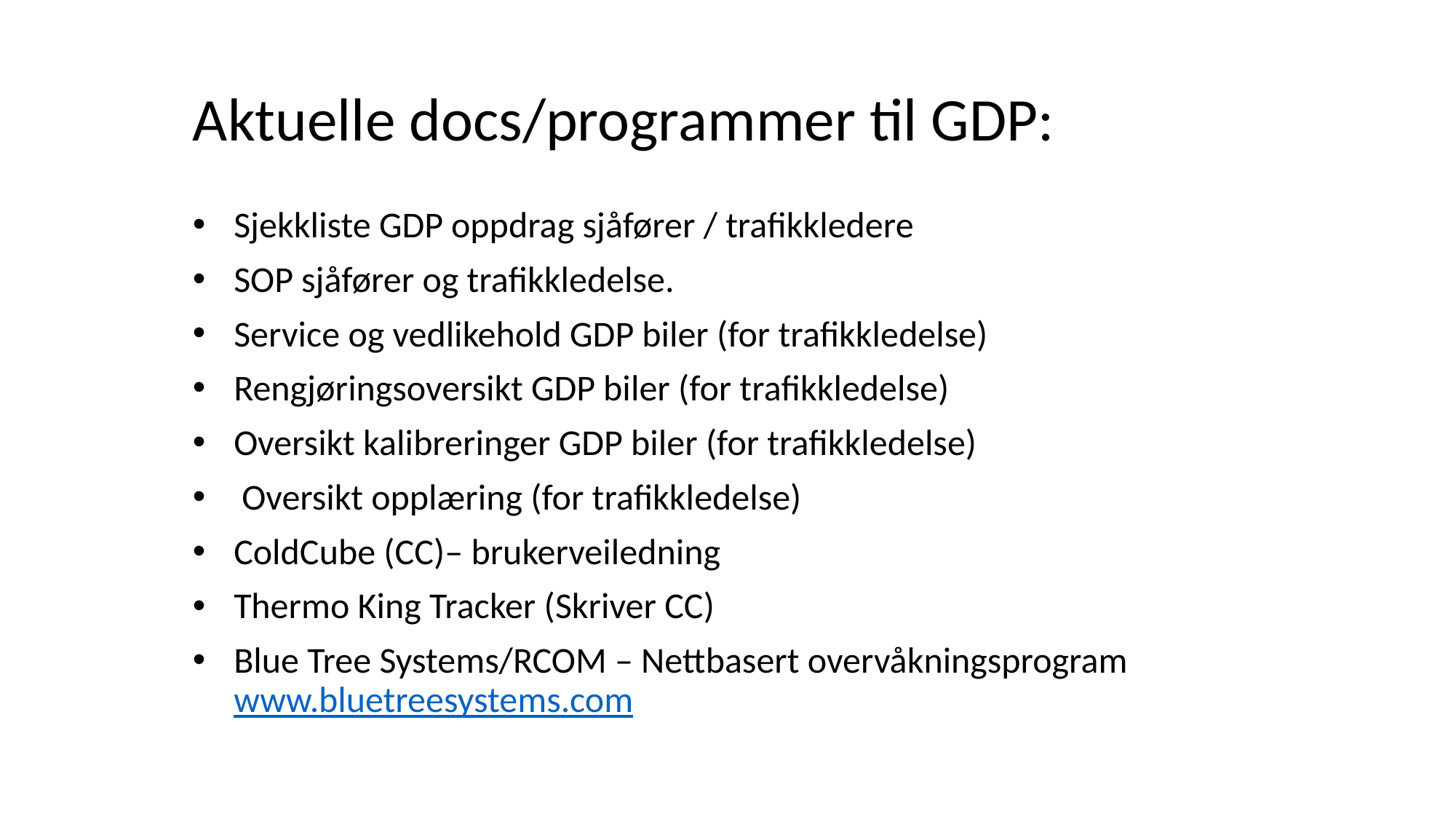

# Aktuelle docs/programmer til GDP:
Sjekkliste GDP oppdrag sjåfører / trafikkledere
SOP sjåfører og trafikkledelse.
Service og vedlikehold GDP biler (for trafikkledelse)
Rengjøringsoversikt GDP biler (for trafikkledelse)
Oversikt kalibreringer GDP biler (for trafikkledelse)
 Oversikt opplæring (for trafikkledelse)
ColdCube (CC)– brukerveiledning
Thermo King Tracker (Skriver CC)
Blue Tree Systems/RCOM – Nettbasert overvåkningsprogram www.bluetreesystems.com